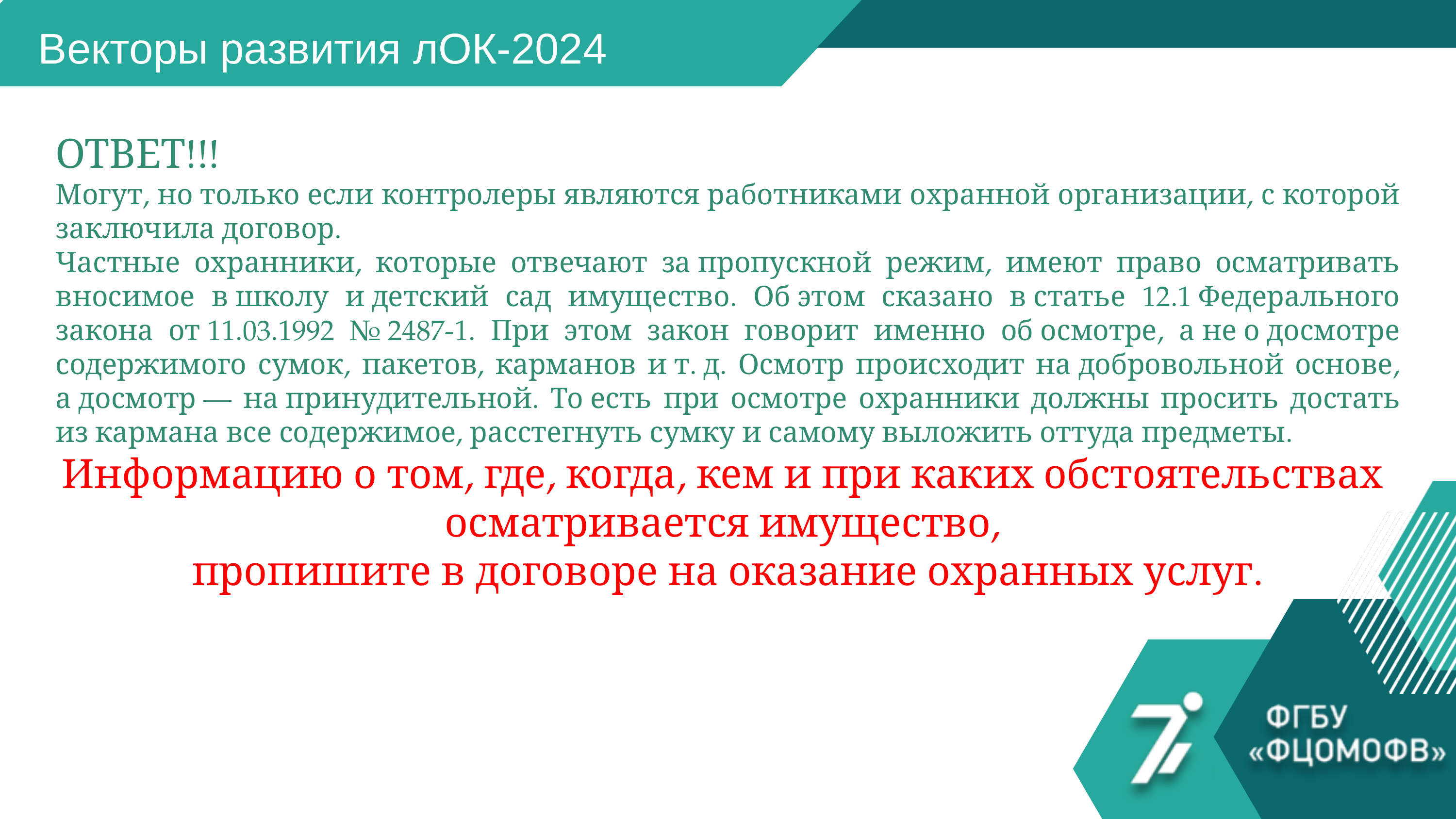

Векторы развития лОК-2024
ОТВЕТ!!!
Могут, но только если контролеры являются работниками охранной организации, с которой заключила договор.
Частные охранники, которые отвечают за пропускной режим, имеют право осматривать вносимое в школу и детский сад имущество. Об этом сказано в статье 12.1 Федерального закона от 11.03.1992 № 2487-1. При этом закон говорит именно об осмотре, а не о досмотре содержимого сумок, пакетов, карманов и т. д. Осмотр происходит на добровольной основе, а досмотр — на принудительной. То есть при осмотре охранники должны просить достать из кармана все содержимое, расстегнуть сумку и самому выложить оттуда предметы.
Информацию о том, где, когда, кем и при каких обстоятельствах
осматривается имущество,
пропишите в договоре на оказание охранных услуг.